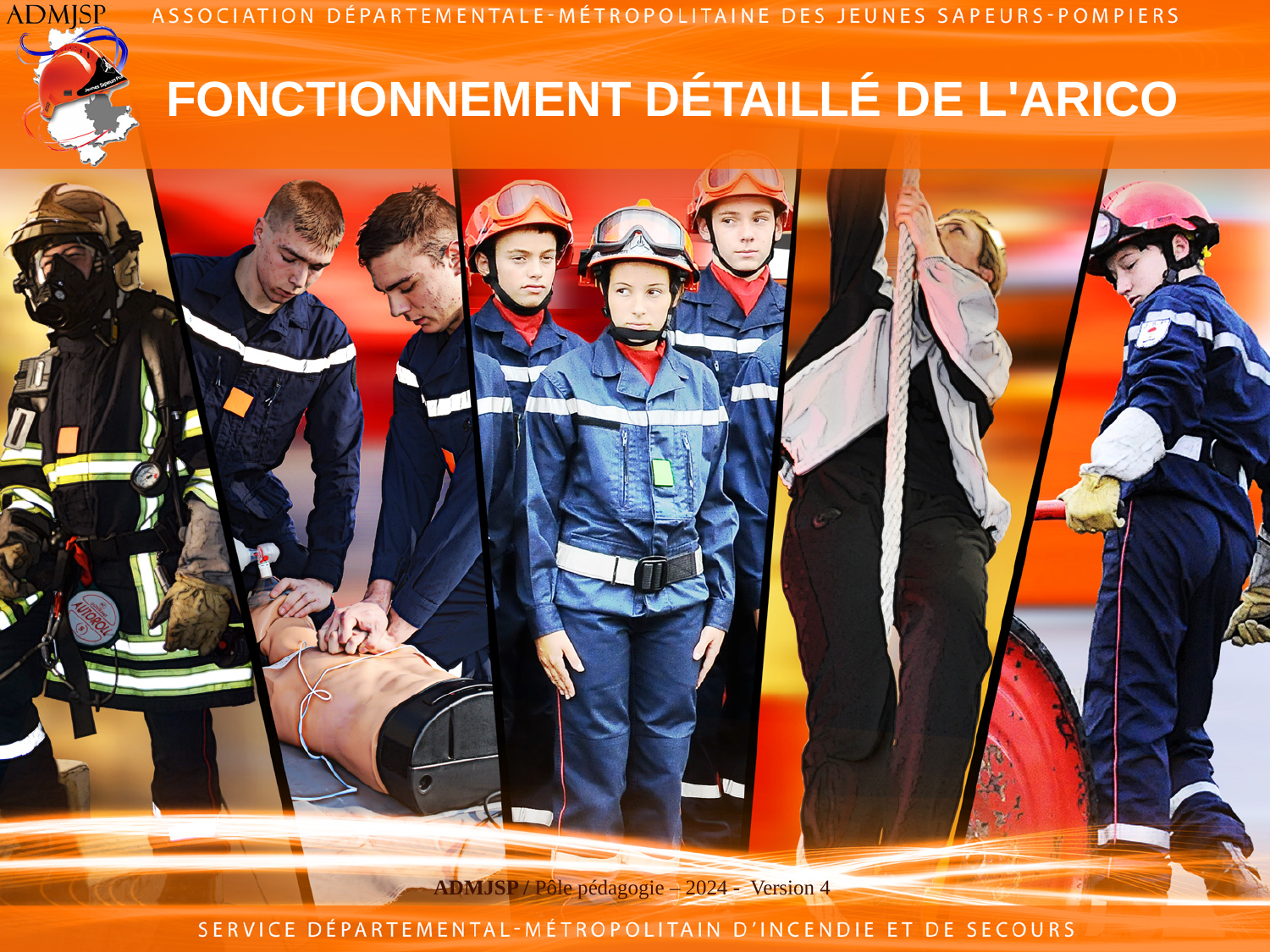

# FONCTIONNEMENT DÉTAILLÉ DE L'ARICO
ADMJSP / Pôle pédagogie – 2024 -  Version 4